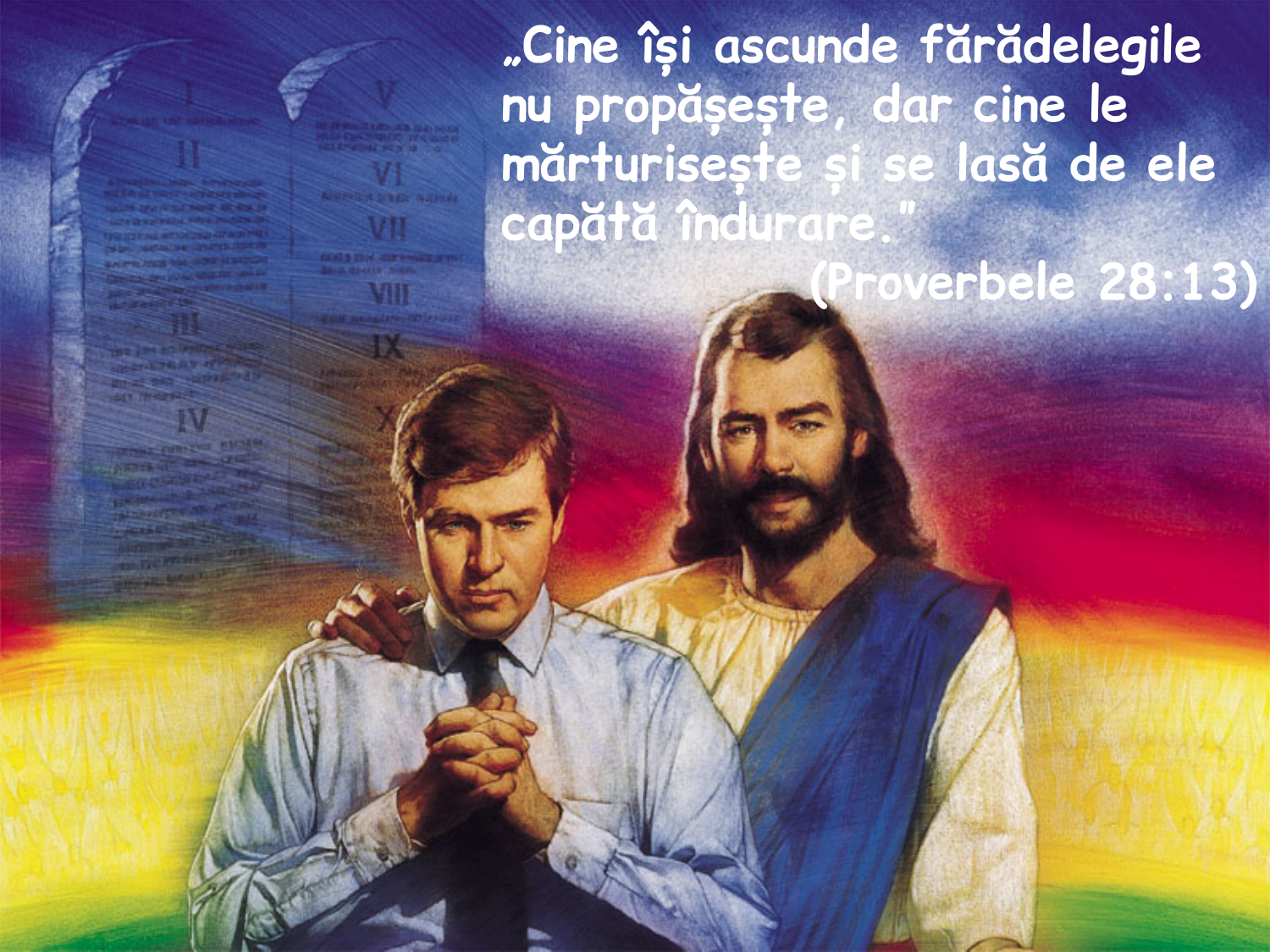

„Cine îşi ascunde fărădelegile nu propăşeşte, dar cine le mărturiseşte şi se lasă de ele capătă îndurare.”
(Proverbele 28:13)